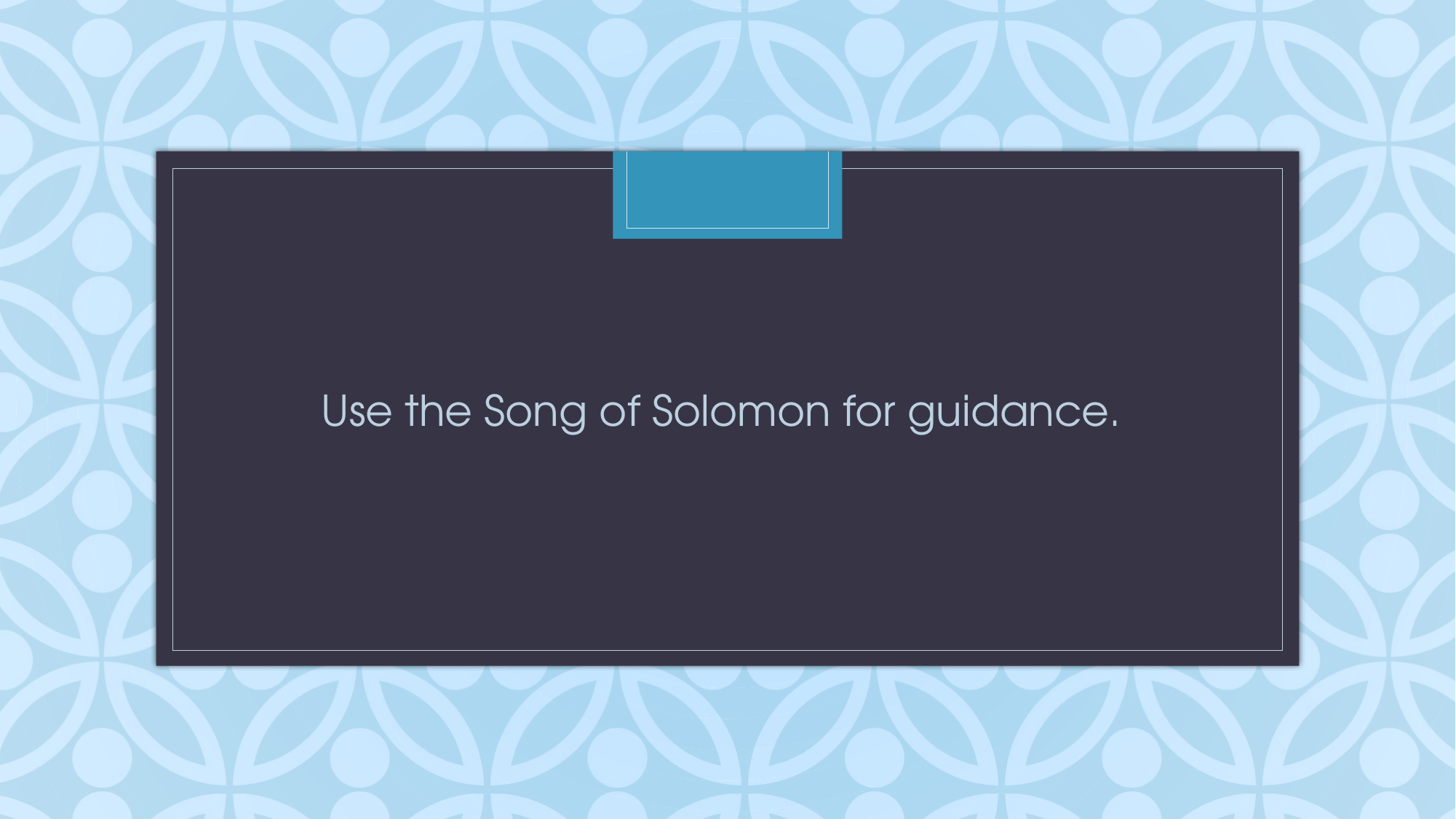

Use the Song of Solomon for guidance.